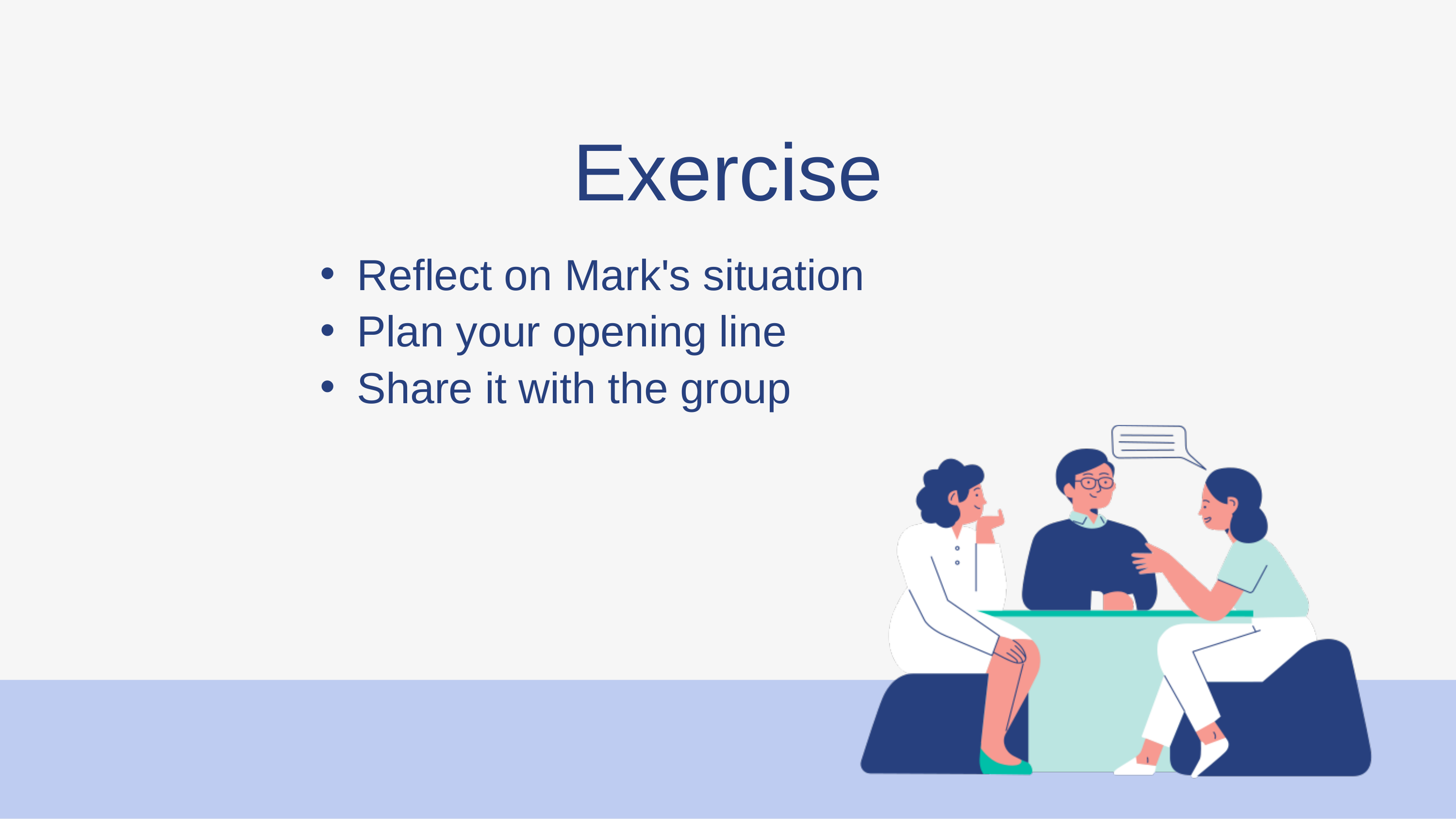

Exercise
Reflect on Mark's situation
Plan your opening line
Share it with the group